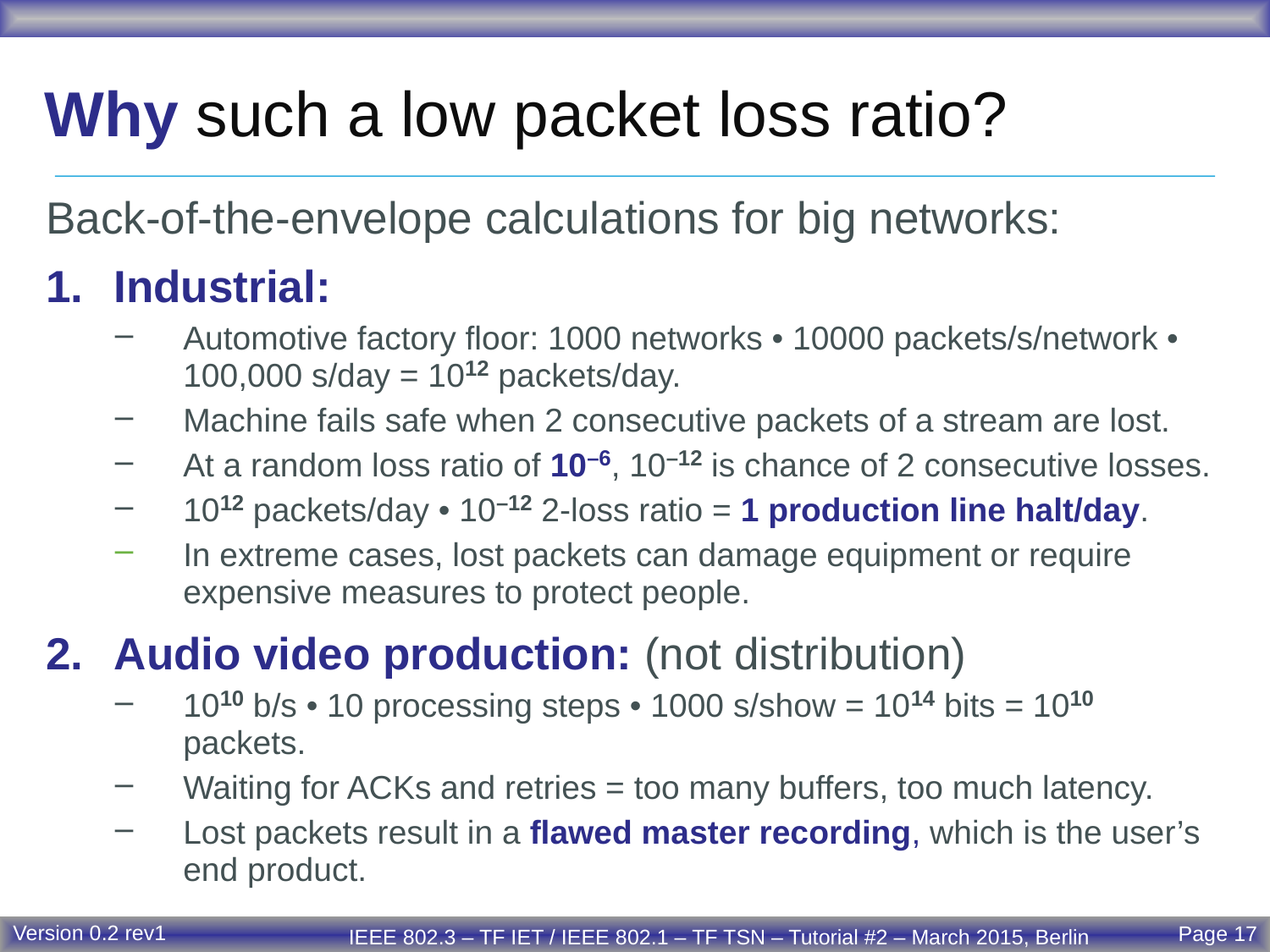

# Why such a low packet loss ratio?
Back-of-the-envelope calculations for big networks:
Industrial:
Automotive factory floor: 1000 networks • 10000 packets/s/network •
100,000 s/day = 1012 packets/day.
Machine fails safe when 2 consecutive packets of a stream are lost.
At a random loss ratio of 10–6, 10–12 is chance of 2 consecutive losses.
1012 packets/day • 10–12 2-loss ratio = 1 production line halt/day.
In extreme cases, lost packets can damage equipment or require expensive measures to protect people.
Audio video production: (not distribution)
1010 b/s • 10 processing steps • 1000 s/show = 1014 bits = 1010 packets.
Waiting for ACKs and retries = too many buffers, too much latency.
Lost packets result in a flawed master recording, which is the user’s end product.